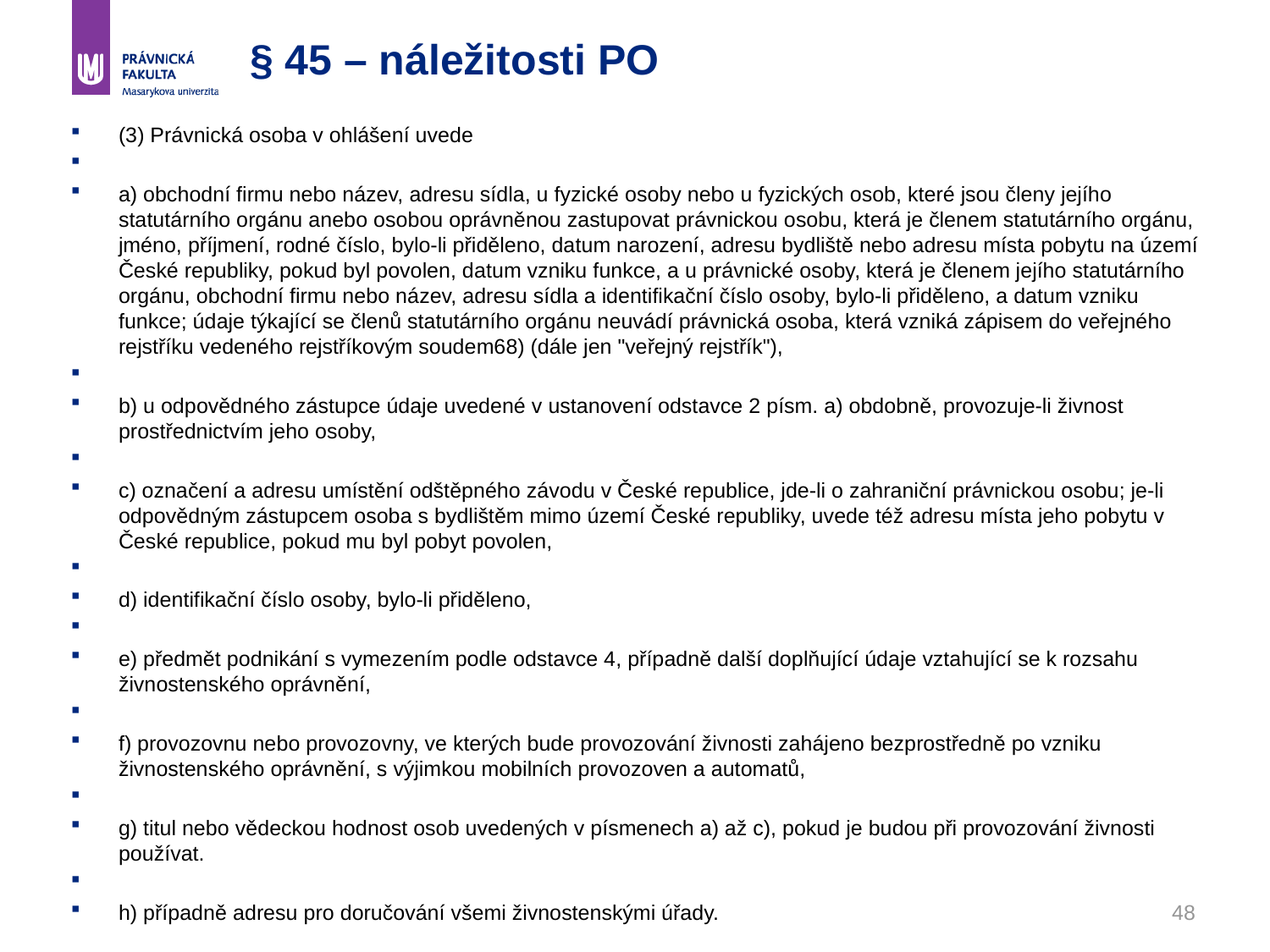

# § 45 – náležitosti PO
(3) Právnická osoba v ohlášení uvede

a) obchodní firmu nebo název, adresu sídla, u fyzické osoby nebo u fyzických osob, které jsou členy jejího statutárního orgánu anebo osobou oprávněnou zastupovat právnickou osobu, která je členem statutárního orgánu, jméno, příjmení, rodné číslo, bylo-li přiděleno, datum narození, adresu bydliště nebo adresu místa pobytu na území České republiky, pokud byl povolen, datum vzniku funkce, a u právnické osoby, která je členem jejího statutárního orgánu, obchodní firmu nebo název, adresu sídla a identifikační číslo osoby, bylo-li přiděleno, a datum vzniku funkce; údaje týkající se členů statutárního orgánu neuvádí právnická osoba, která vzniká zápisem do veřejného rejstříku vedeného rejstříkovým soudem68) (dále jen "veřejný rejstřík"),

b) u odpovědného zástupce údaje uvedené v ustanovení odstavce 2 písm. a) obdobně, provozuje-li živnost prostřednictvím jeho osoby,

c) označení a adresu umístění odštěpného závodu v České republice, jde-li o zahraniční právnickou osobu; je-li odpovědným zástupcem osoba s bydlištěm mimo území České republiky, uvede též adresu místa jeho pobytu v České republice, pokud mu byl pobyt povolen,

d) identifikační číslo osoby, bylo-li přiděleno,

e) předmět podnikání s vymezením podle odstavce 4, případně další doplňující údaje vztahující se k rozsahu živnostenského oprávnění,

f) provozovnu nebo provozovny, ve kterých bude provozování živnosti zahájeno bezprostředně po vzniku živnostenského oprávnění, s výjimkou mobilních provozoven a automatů,

g) titul nebo vědeckou hodnost osob uvedených v písmenech a) až c), pokud je budou při provozování živnosti používat.

h) případně adresu pro doručování všemi živnostenskými úřady.
48